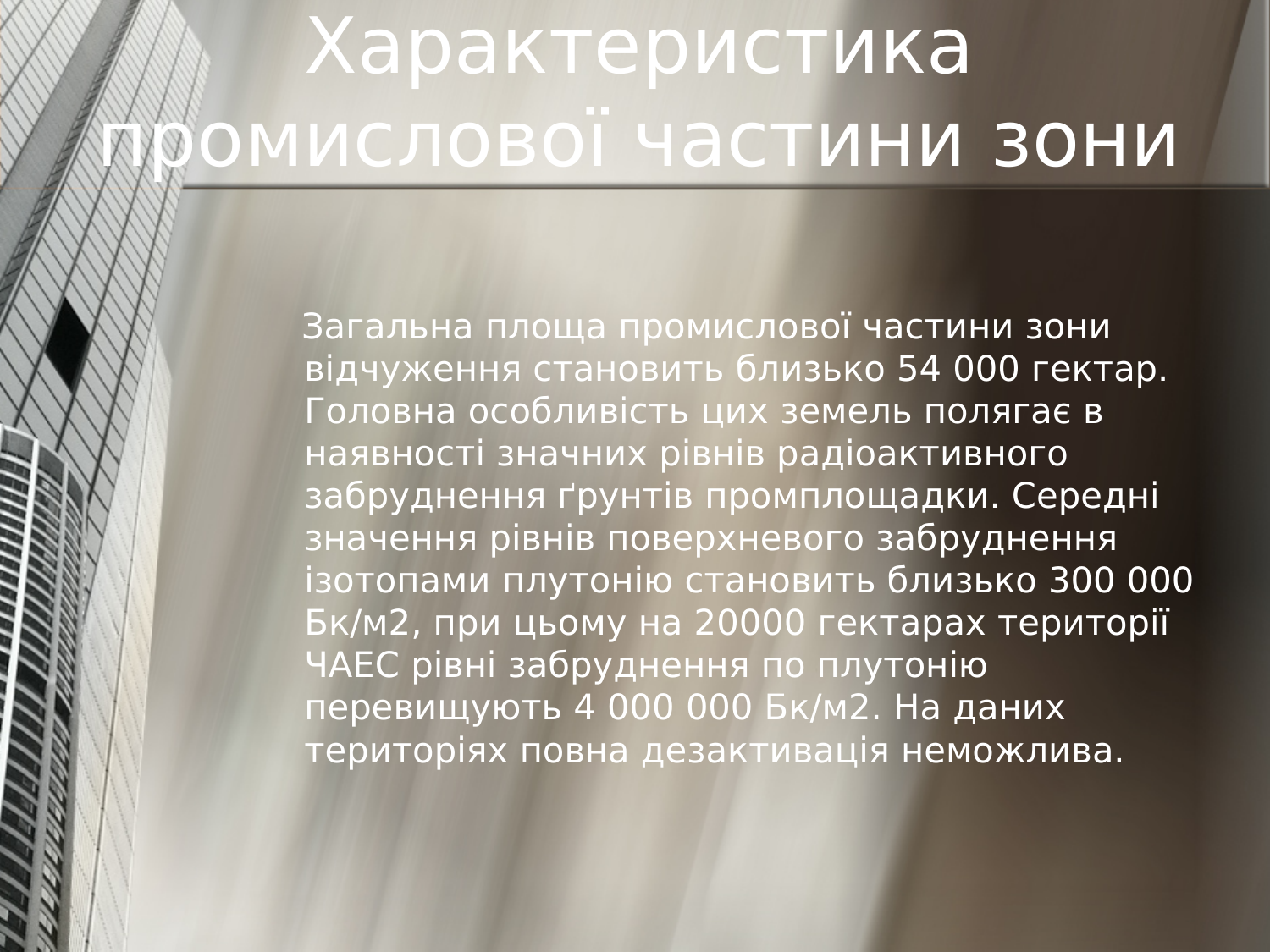

# Характеристика промислової частини зони
    Загальна площа промислової частини зони відчуження становить близько 54 000 гектар. Головна особливість цих земель полягає в наявності значних рівнів радіоактивного забруднення ґрунтів промплощадки. Середні значення рівнів поверхневого забруднення ізотопами плутонію становить близько 300 000 Бк/м2, при цьому на 20000 гектарах території ЧАЕС рівні забруднення по плутонію перевищують 4 000 000 Бк/м2. На даних територіях повна дезактивація неможлива.